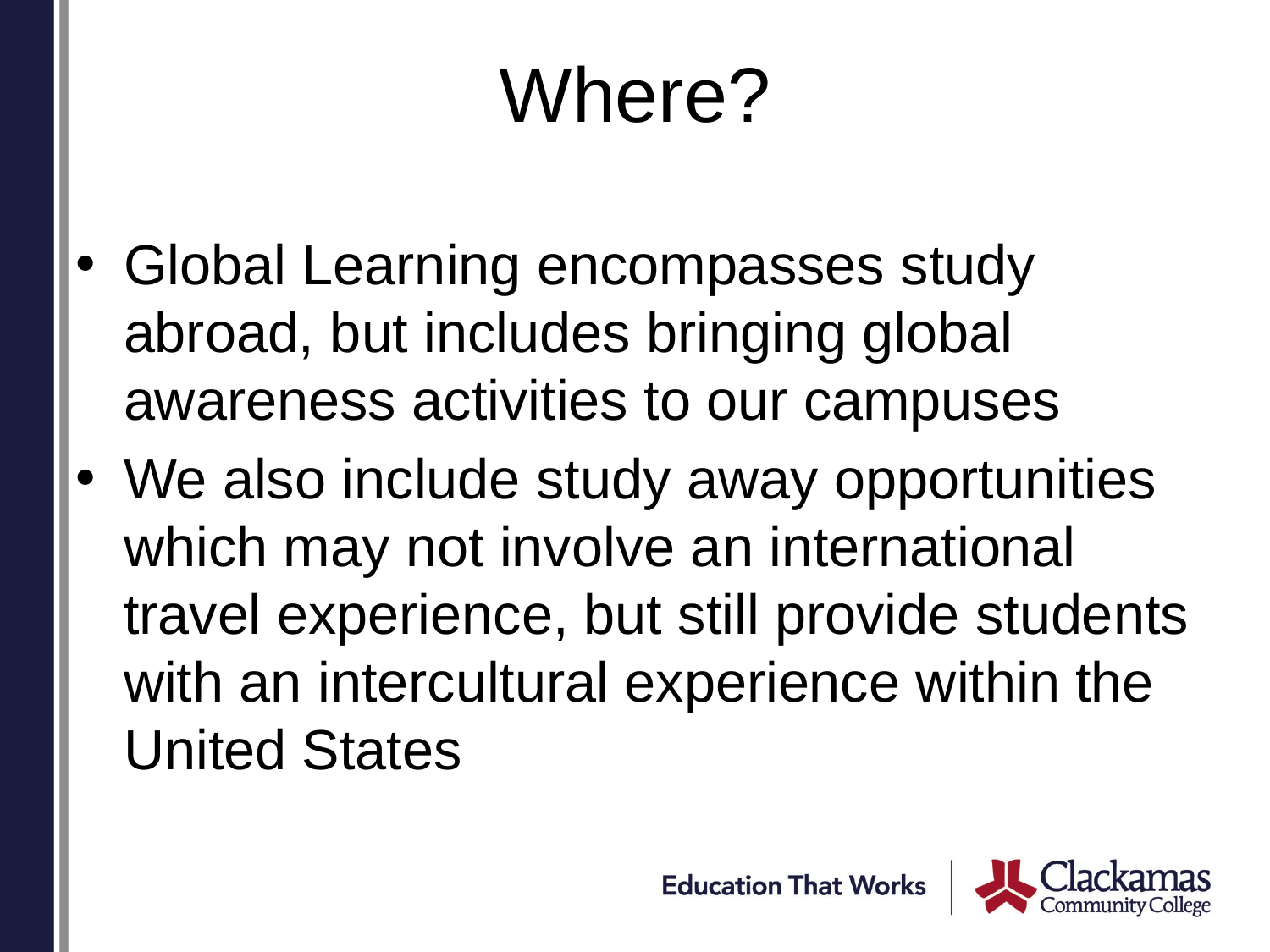

# Where?
Global Learning encompasses study abroad, but includes bringing global awareness activities to our campuses
We also include study away opportunities which may not involve an international travel experience, but still provide students with an intercultural experience within the United States